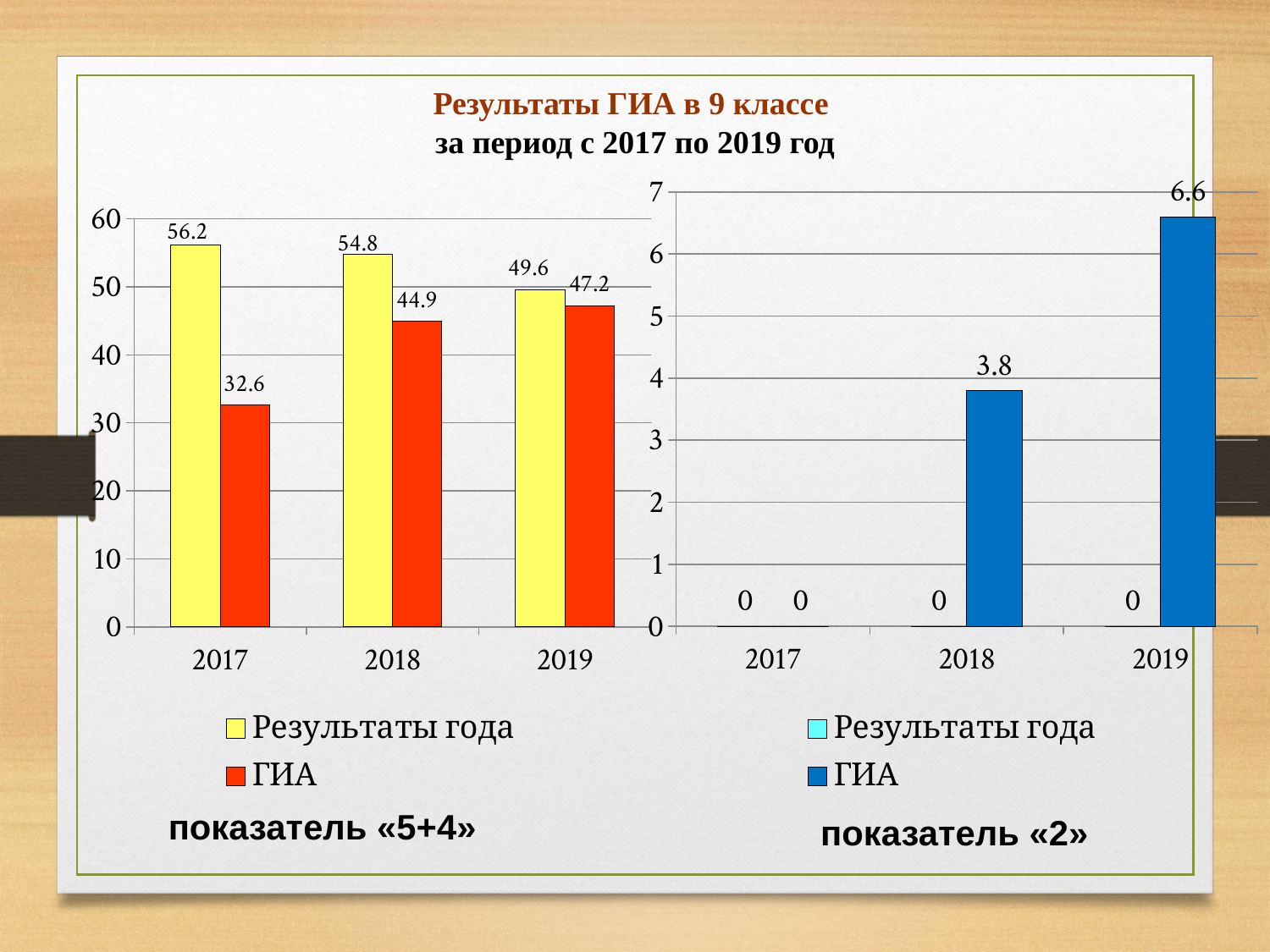

# Результаты ГИА в 9 классе за период с 2017 по 2019 год

### Chart

| Category | Результаты года | ГИА |
|---|---|---|
| 2017 | 0.0 | 0.0 |
| 2018 | 0.0 | 3.8 |
| 2019 | 0.0 | 6.6 |

### Chart

| Category | Результаты года | ГИА |
|---|---|---|
| 2017 | 56.2 | 32.6 |
| 2018 | 54.8 | 44.9 |
| 2019 | 49.6 | 47.2 |
показатель «5+4»
показатель «2»